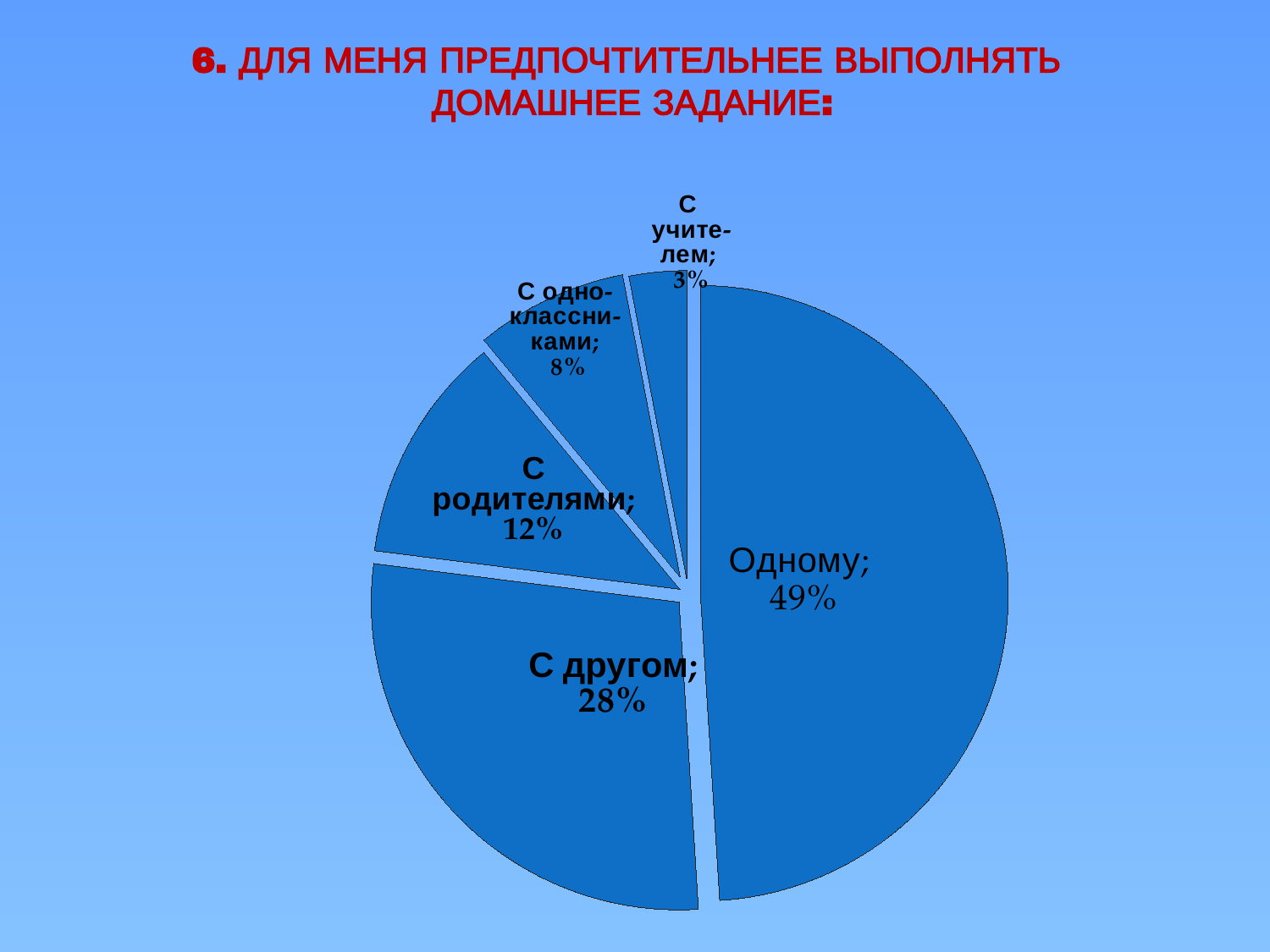

# 6. Для меня предпочтительнее выполнять домашнее задание:

### Chart

| Category | Продажи |
|---|---|
| Одному | 0.49000000000000005 |
| С другом | 0.2800000000000001 |
| С родителями | 0.12000000000000001 |
| С одноклассниками | 0.08000000000000002 |
| С учителем | 0.030000000000000002 |